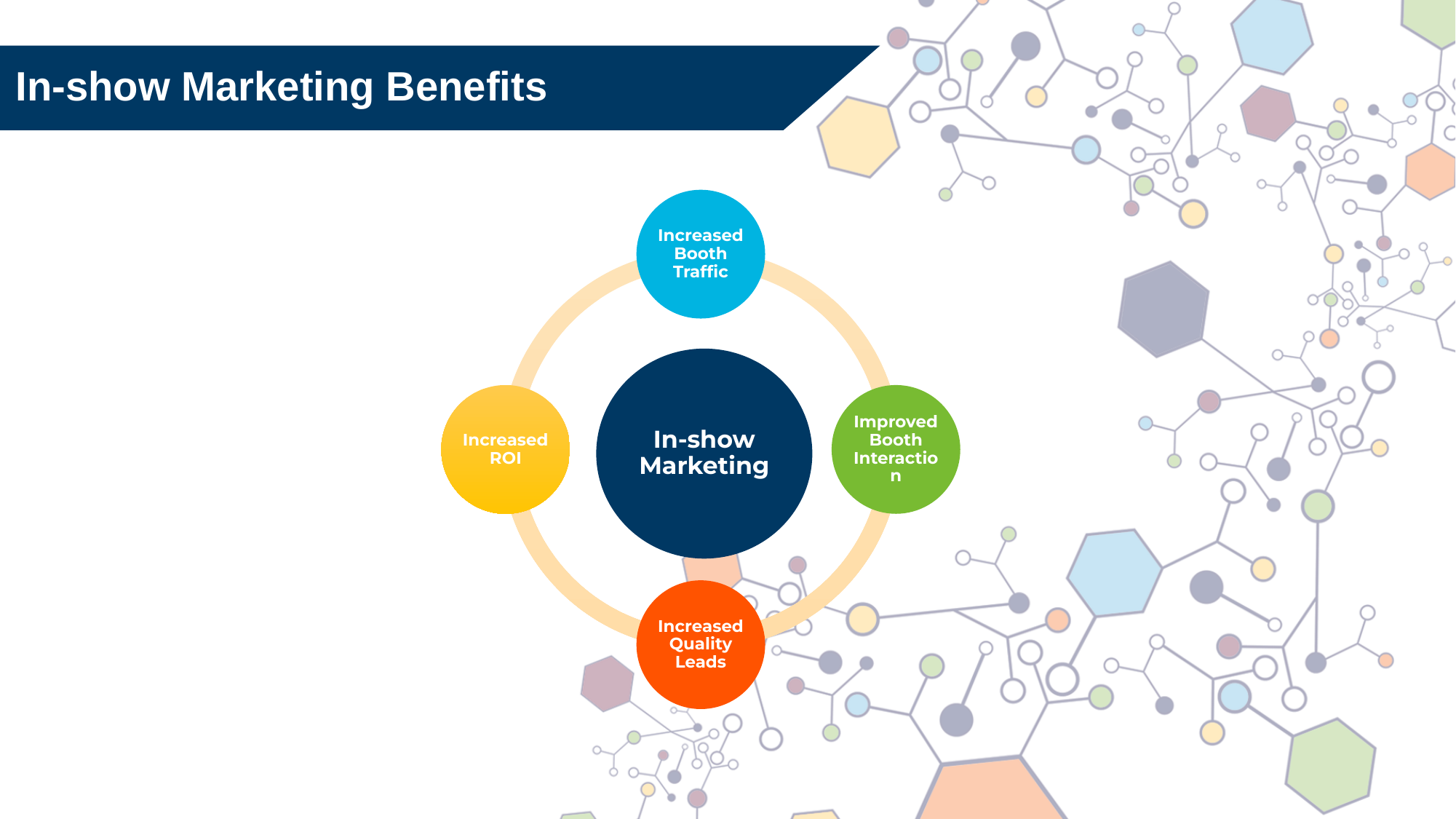

# In-show Marketing Benefits
In-show Marketing
Increased Booth Traffic
Improved Booth Interaction
Increased Quality Leads
Increased ROI